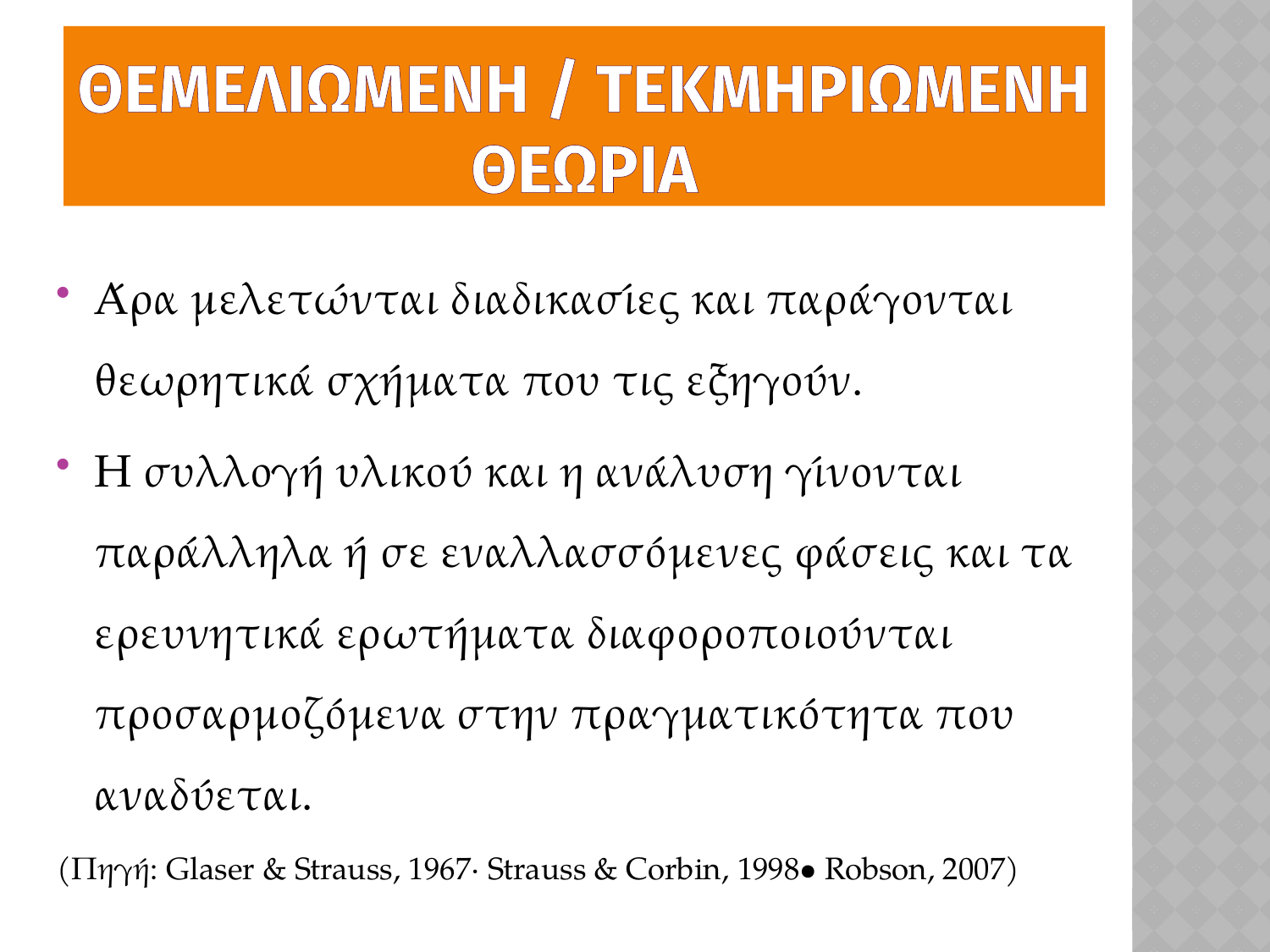

# θεμελιωμενη / τεκμηριωμενη θεωρiα
Άρα μελετώνται διαδικασίες και παράγονται θεωρητικά σχήματα που τις εξηγούν.
Η συλλογή υλικού και η ανάλυση γίνονται παράλληλα ή σε εναλλασσόμενες φάσεις και τα ερευνητικά ερωτήματα διαφοροποιούνται προσαρμοζόμενα στην πραγματικότητα που αναδύεται.
(Πηγή: Glaser & Strauss, 1967· Strauss & Corbin, 1998∙ Robson, 2007)